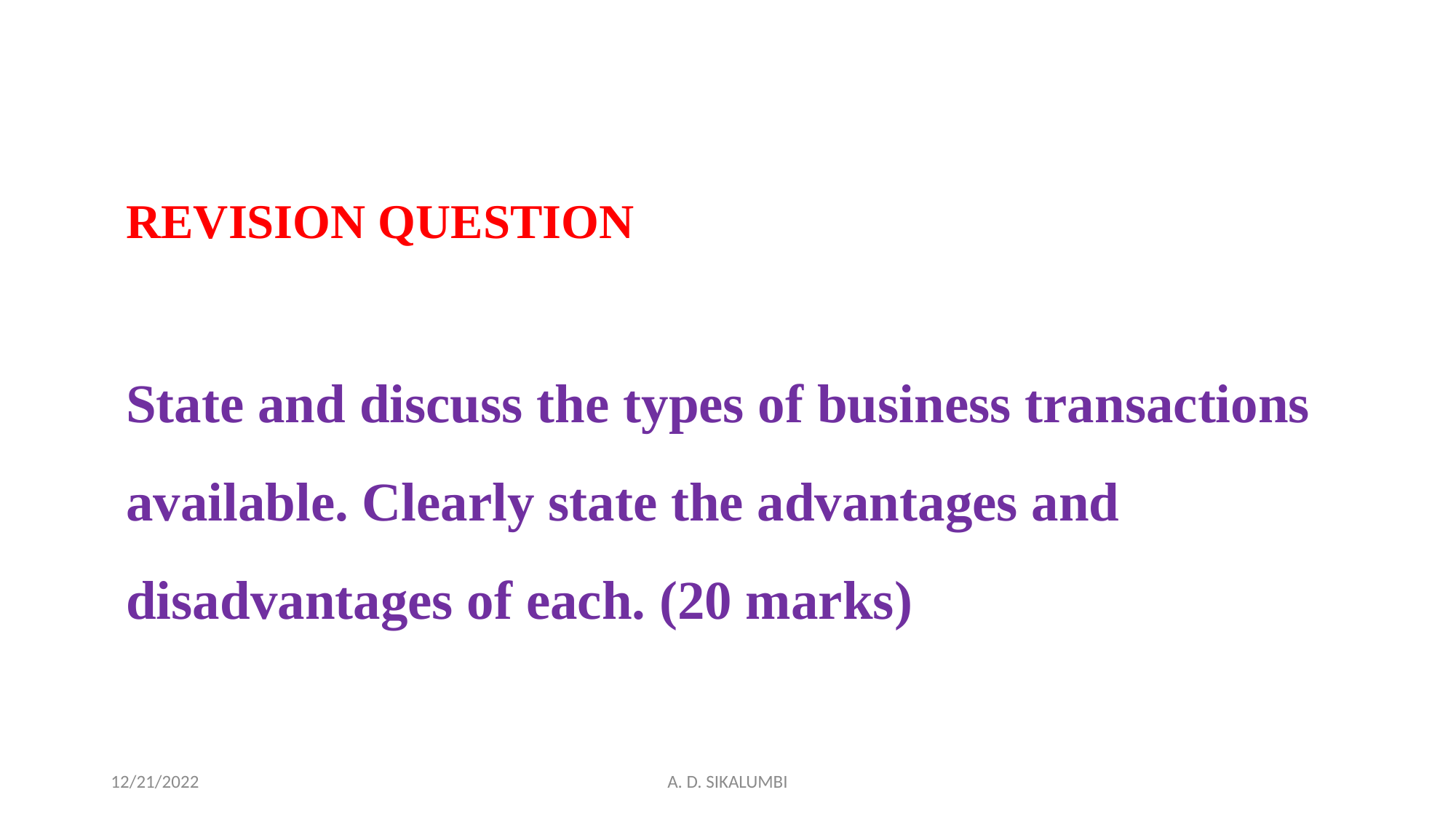

REVISION QUESTION

State and discuss the types of business transactions available. Clearly state the advantages and disadvantages of each. (20 marks)
12/21/2022
A. D. SIKALUMBI